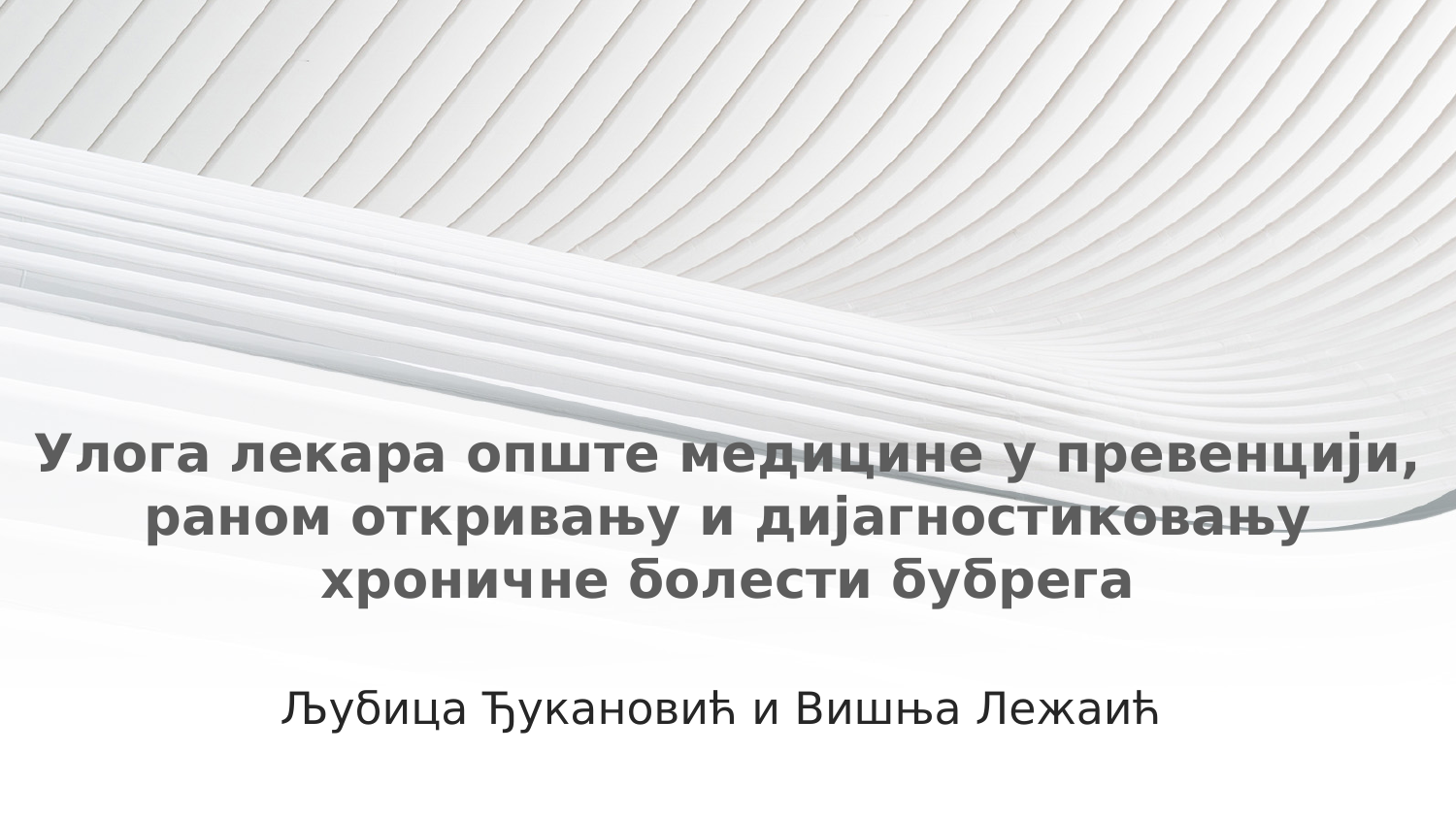

Улога лекара опште медицине у превенцији, раном откривању и дијагностиковању хроничне болести бубрега

Љубица Ђукановић и Вишња Лежаић